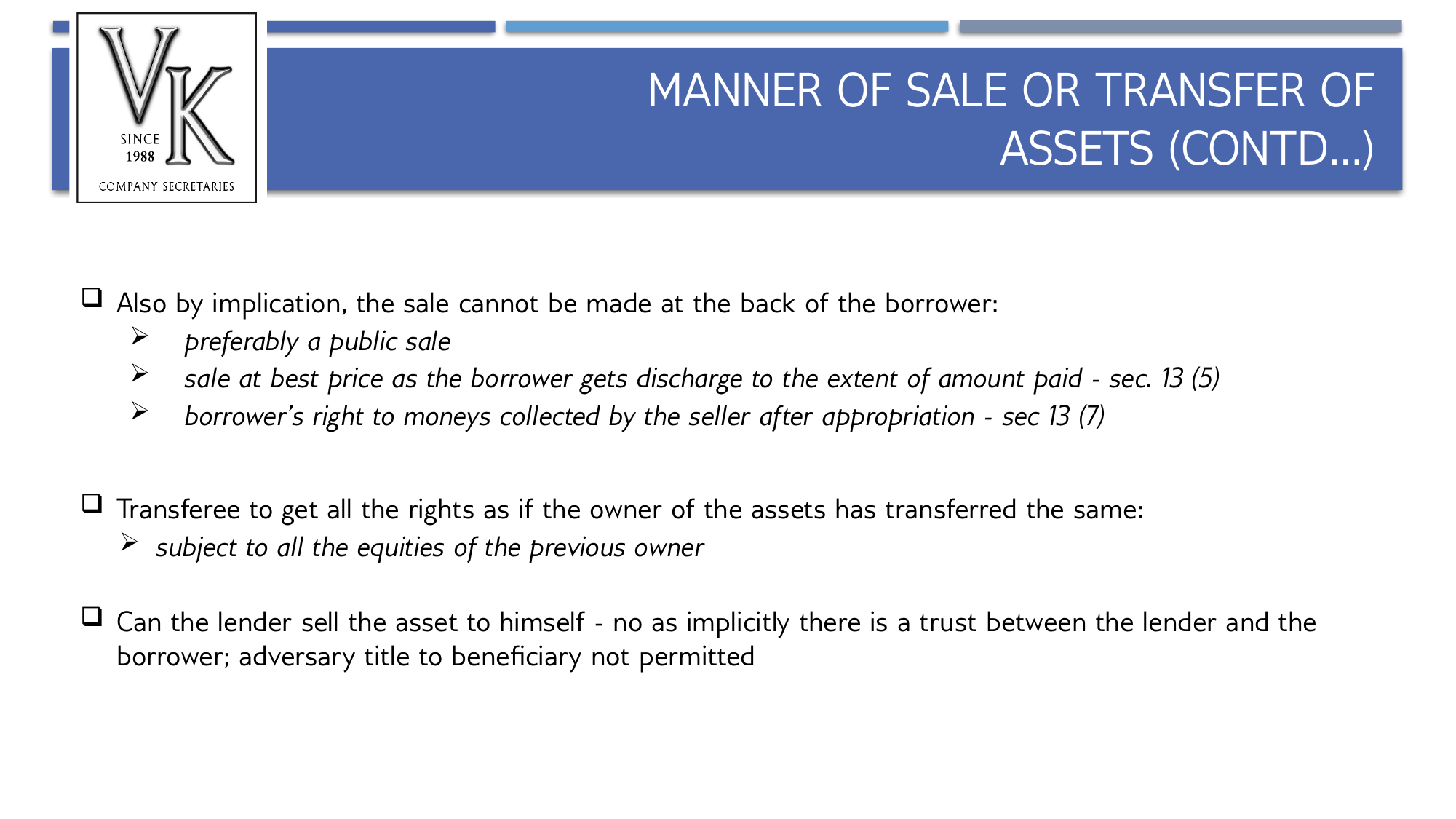

# Manner of sale or transfer of assets (contd…)

Also by implication, the sale cannot be made at the back of the borrower:
preferably a public sale
sale at best price as the borrower gets discharge to the extent of amount paid - sec. 13 (5)
borrower’s right to moneys collected by the seller after appropriation - sec 13 (7)

Transferee to get all the rights as if the owner of the assets has transferred the same:
subject to all the equities of the previous owner

Can the lender sell the asset to himself - no as implicitly there is a trust between the lender and the borrower; adversary title to beneficiary not permitted